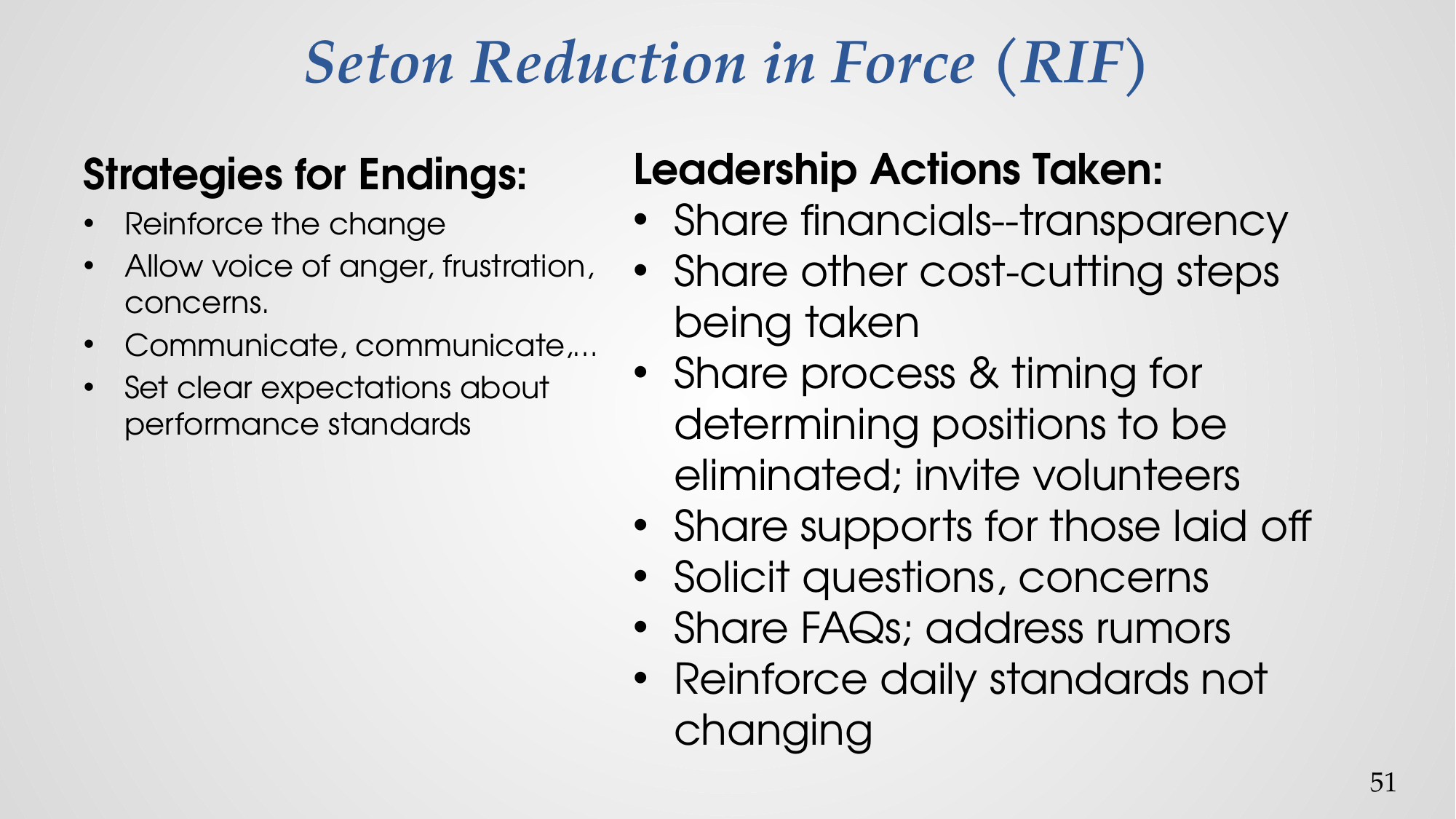

# Seton Reduction in Force (RIF)
Leadership Actions Taken:
Share financials--transparency
Share other cost-cutting steps being taken
Share process & timing for determining positions to be eliminated; invite volunteers
Share supports for those laid off
Solicit questions, concerns
Share FAQs; address rumors
Reinforce daily standards not changing

Strategies for Endings:
Reinforce the change
Allow voice of anger, frustration, concerns.
Communicate, communicate,…
Set clear expectations about performance standards

51